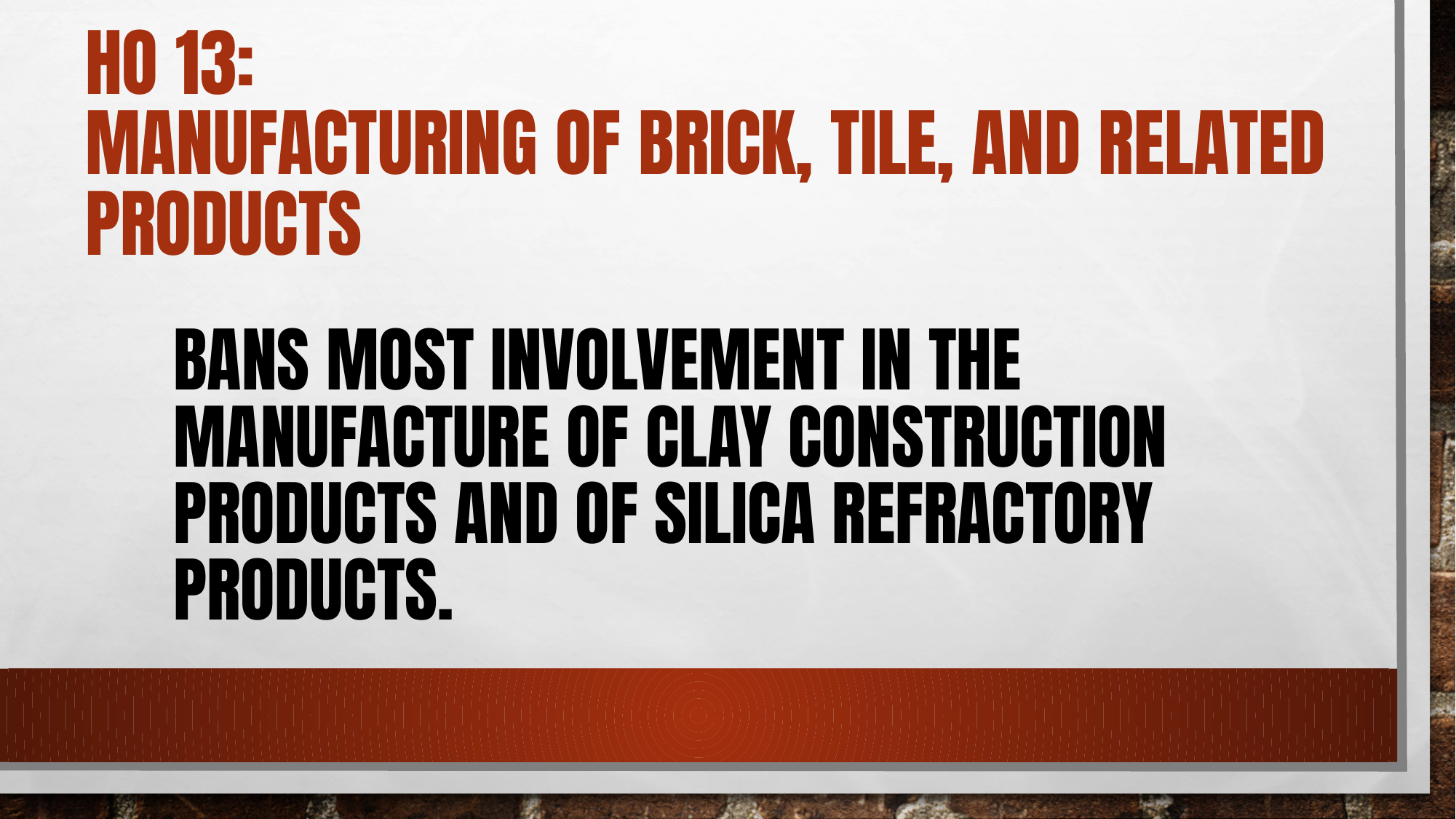

# HO 13: manufacturing of brick, tile, and related products

Bans most involvement in the manufacture of clay construction products and of silica refractory products.